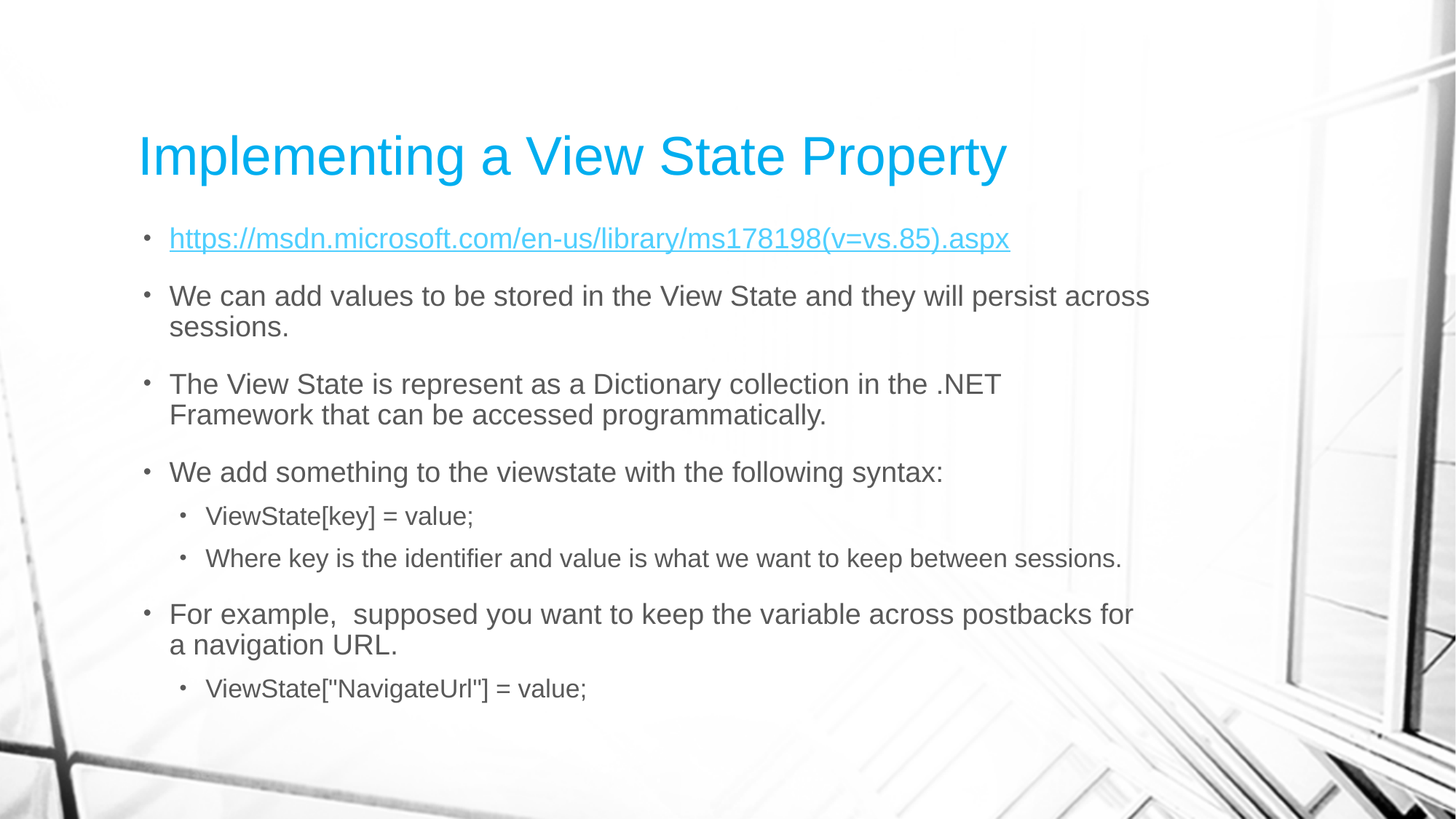

# Implementing a View State Property
https://msdn.microsoft.com/en-us/library/ms178198(v=vs.85).aspx
We can add values to be stored in the View State and they will persist across sessions.
The View State is represent as a Dictionary collection in the .NET Framework that can be accessed programmatically.
We add something to the viewstate with the following syntax:
ViewState[key] = value;
Where key is the identifier and value is what we want to keep between sessions.
For example,  supposed you want to keep the variable across postbacks for a navigation URL.
ViewState["NavigateUrl"] = value;